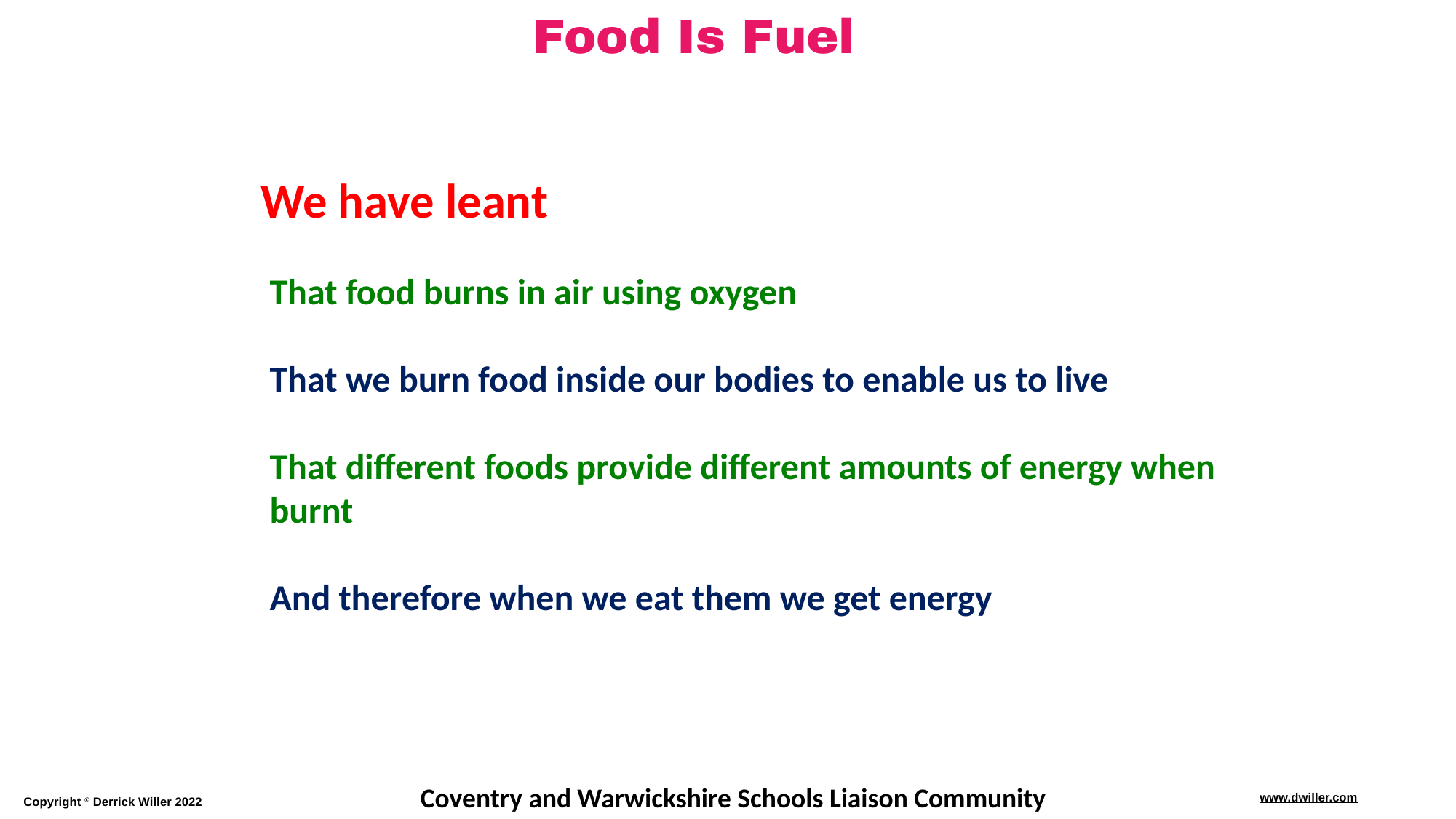

We have leant
That food burns in air using oxygen

That we burn food inside our bodies to enable us to live

That different foods provide different amounts of energy when burnt

And therefore when we eat them we get energy